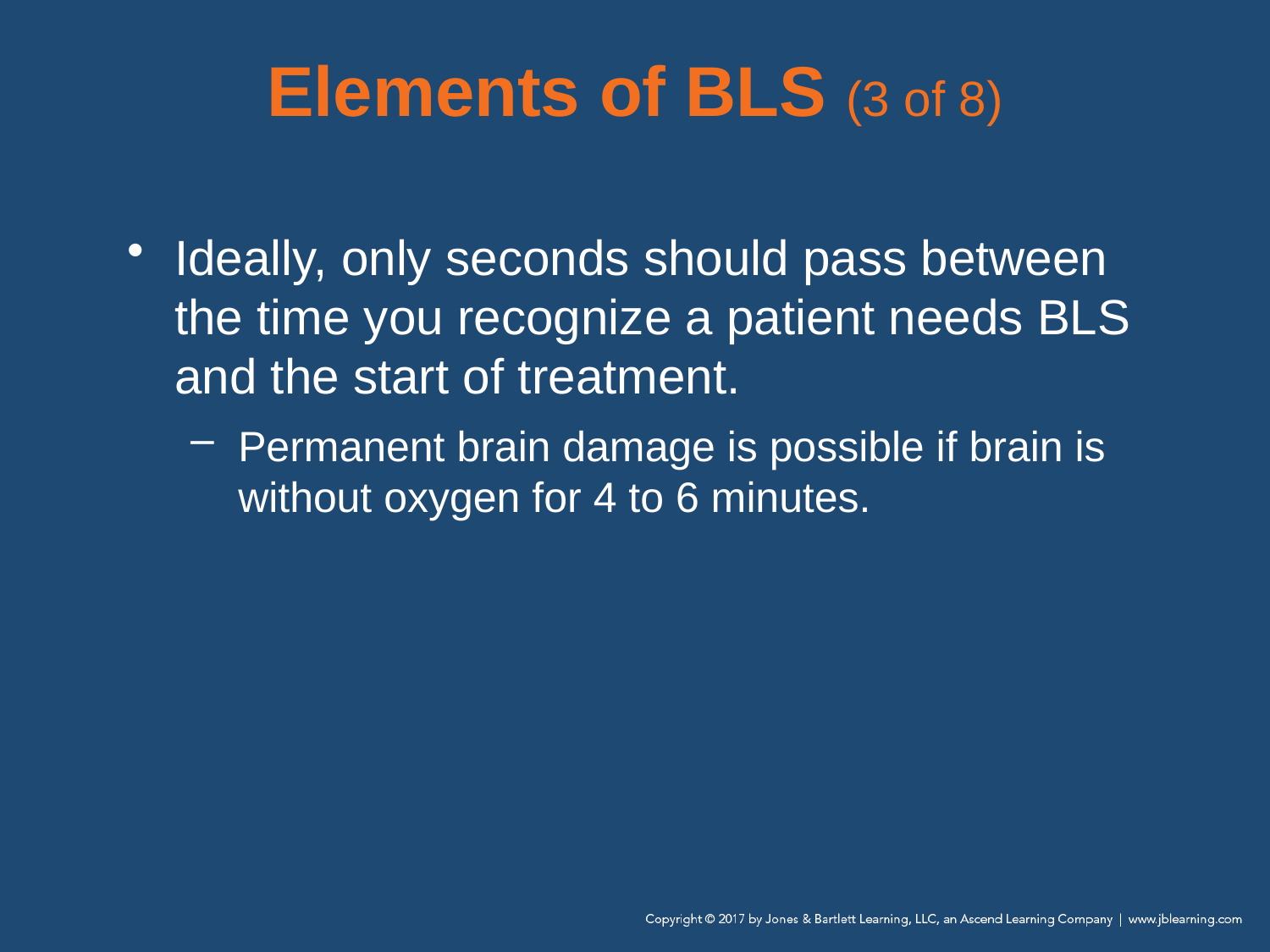

# Elements of BLS (3 of 8)
Ideally, only seconds should pass between the time you recognize a patient needs BLS and the start of treatment.
Permanent brain damage is possible if brain is without oxygen for 4 to 6 minutes.